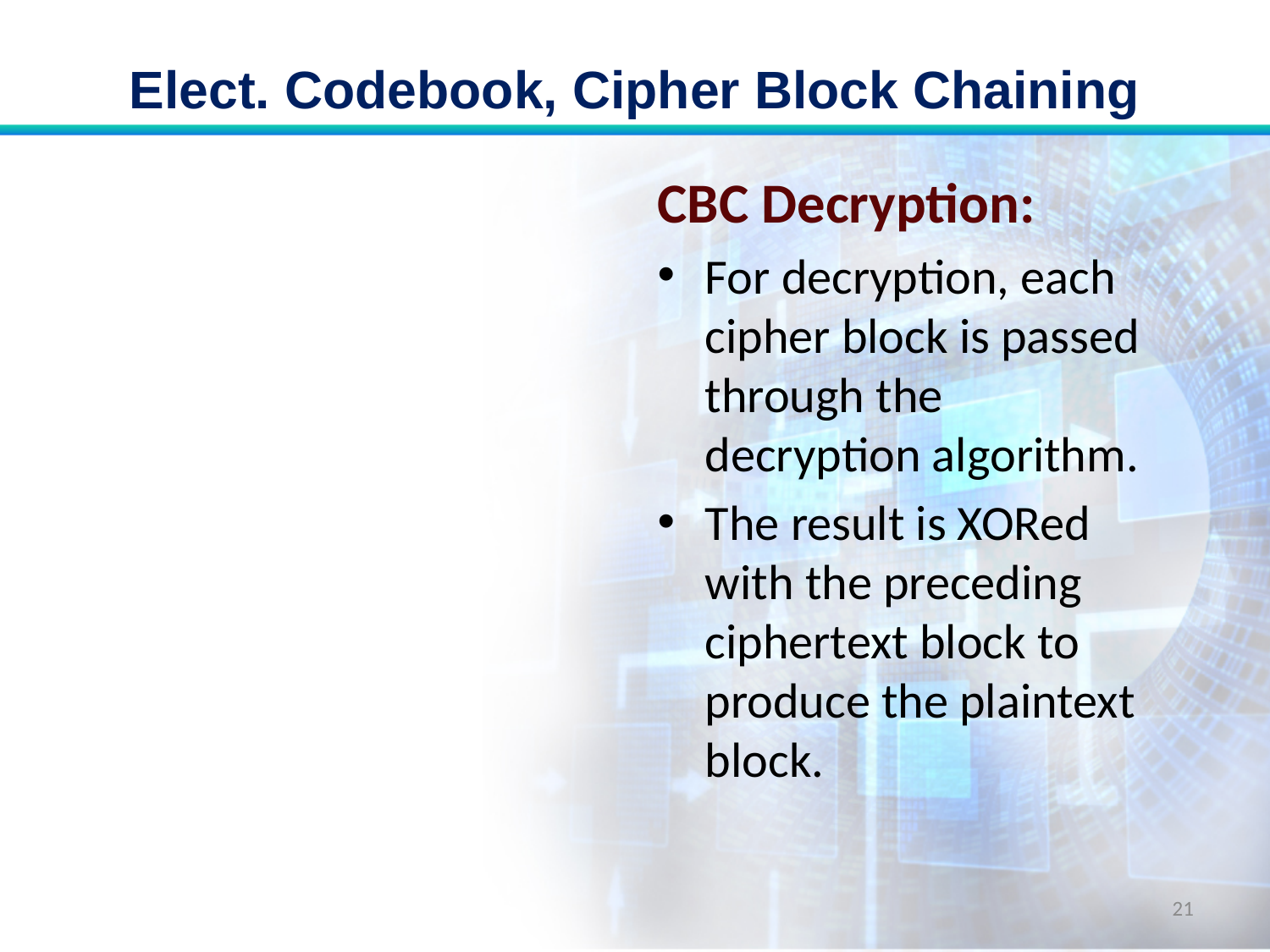

# Elect. Codebook, Cipher Block Chaining
CBC Decryption:
For decryption, each cipher block is passed through the decryption algorithm.
The result is XORed with the preceding ciphertext block to produce the plaintext block.
21